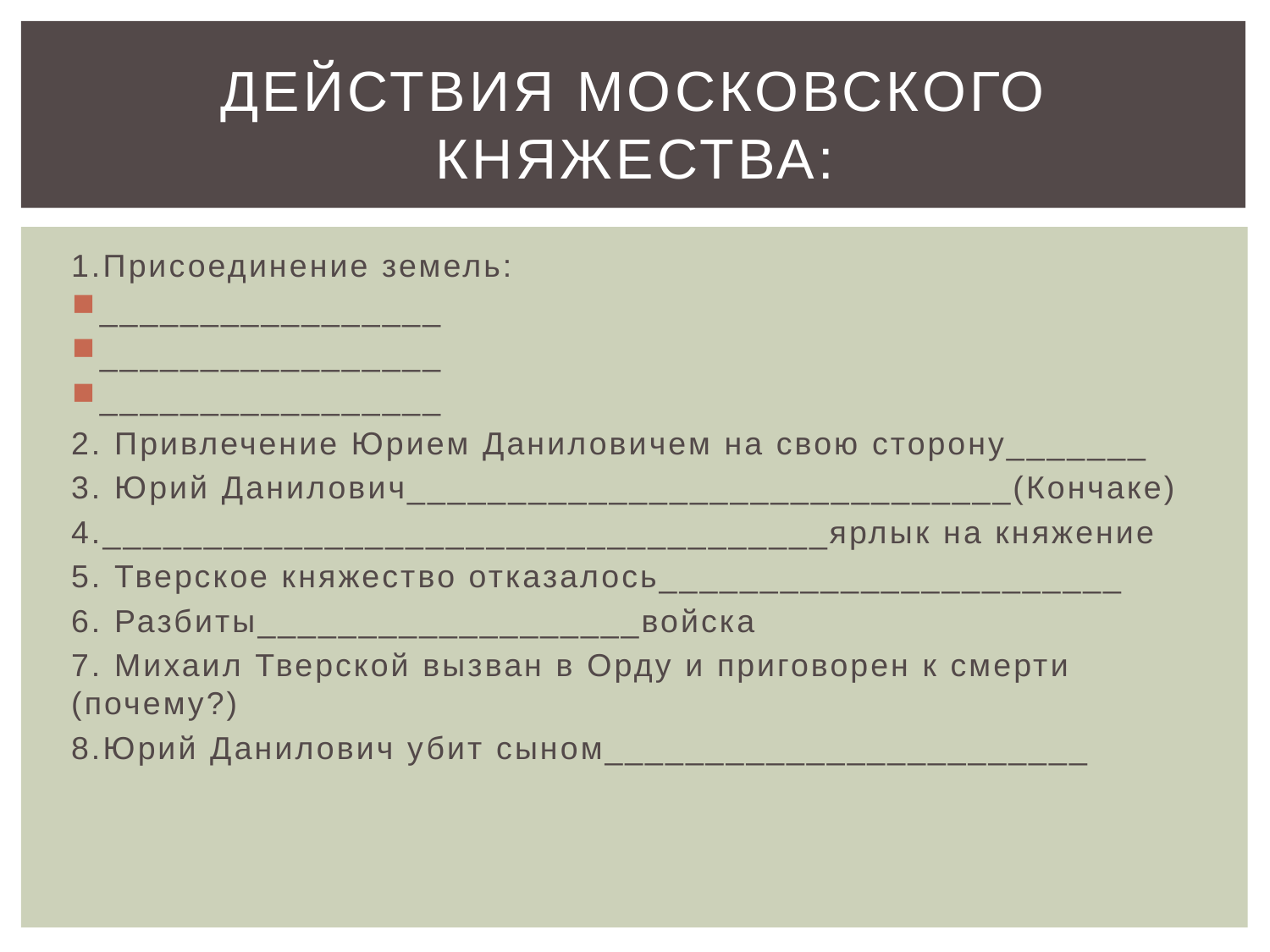

# Действия Московского княжества:
1.Присоединение земель:
_________________
_________________
_________________
2. Привлечение Юрием Даниловичем на свою сторону_______
3. Юрий Данилович______________________________(Кончаке)
4.____________________________________ярлык на княжение
5. Тверское княжество отказалось_______________________
6. Разбиты___________________войска
7. Михаил Тверской вызван в Орду и приговорен к смерти (почему?)
8.Юрий Данилович убит сыном________________________